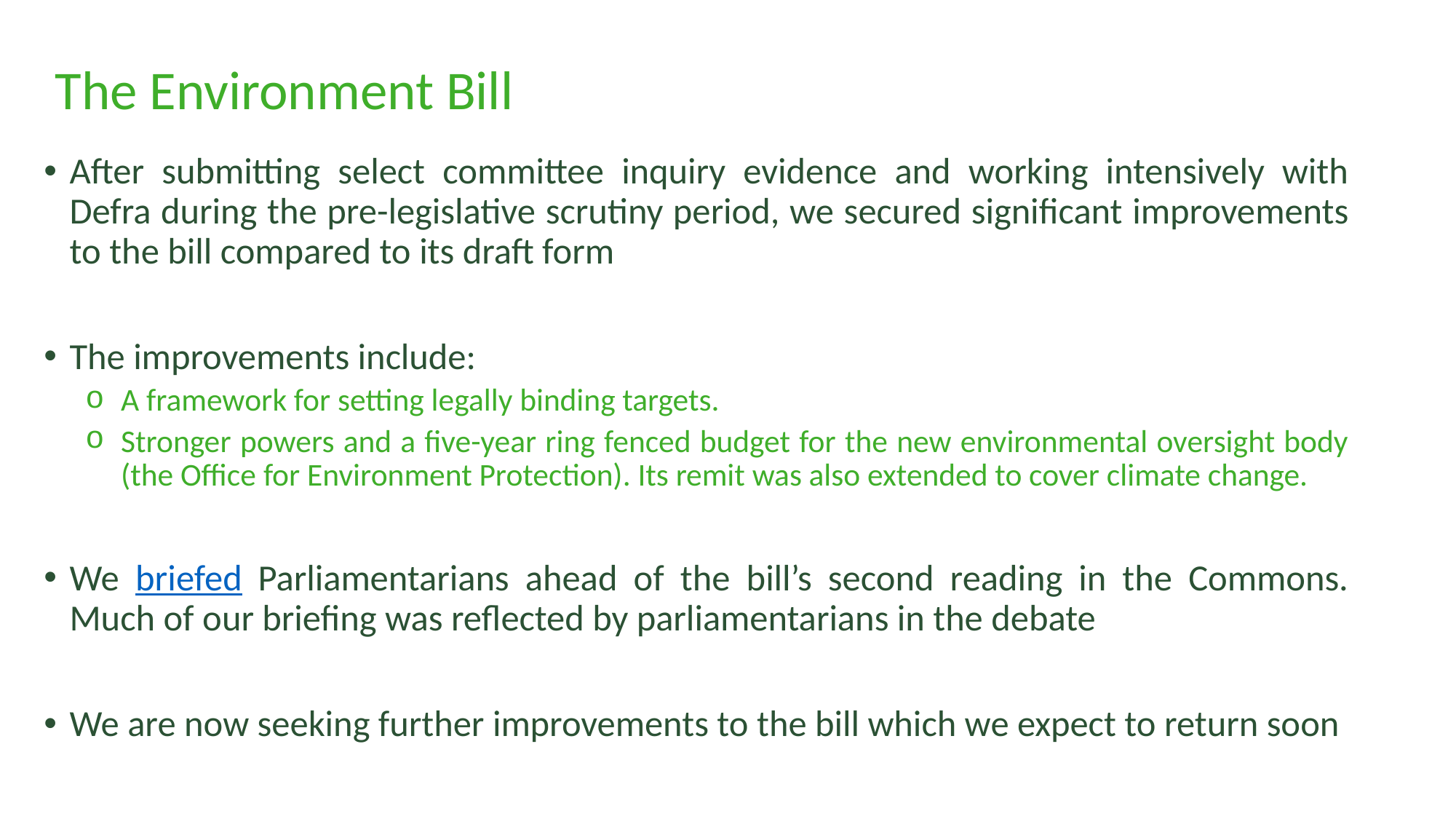

# The Environment Bill
After submitting select committee inquiry evidence and working intensively with Defra during the pre-legislative scrutiny period, we secured significant improvements to the bill compared to its draft form

The improvements include:
A framework for setting legally binding targets.
Stronger powers and a five-year ring fenced budget for the new environmental oversight body (the Office for Environment Protection). Its remit was also extended to cover climate change.

We briefed Parliamentarians ahead of the bill’s second reading in the Commons. Much of our briefing was reflected by parliamentarians in the debate

We are now seeking further improvements to the bill which we expect to return soon